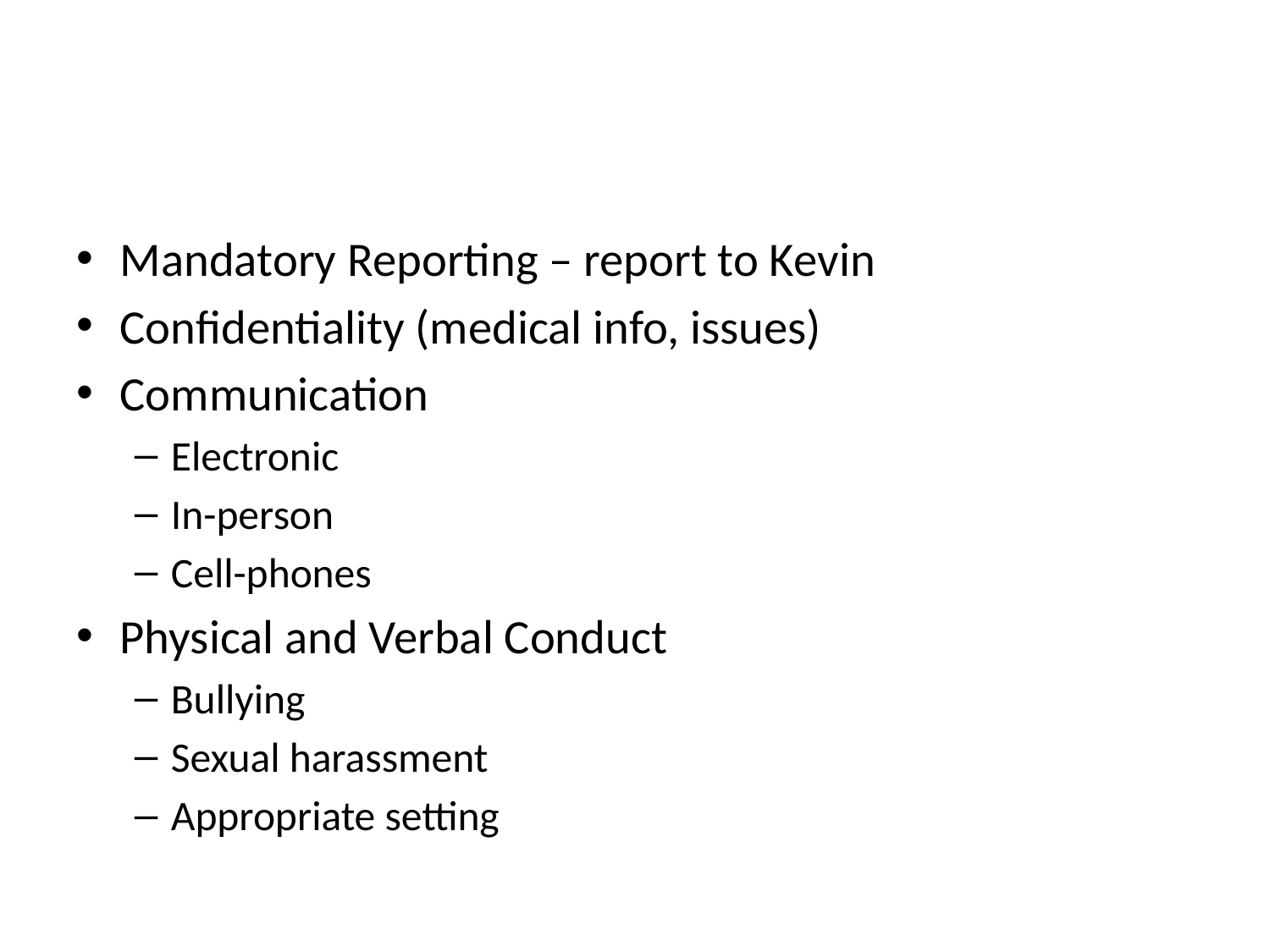

#
Mandatory Reporting – report to Kevin
Confidentiality (medical info, issues)
Communication
Electronic
In-person
Cell-phones
Physical and Verbal Conduct
Bullying
Sexual harassment
Appropriate setting